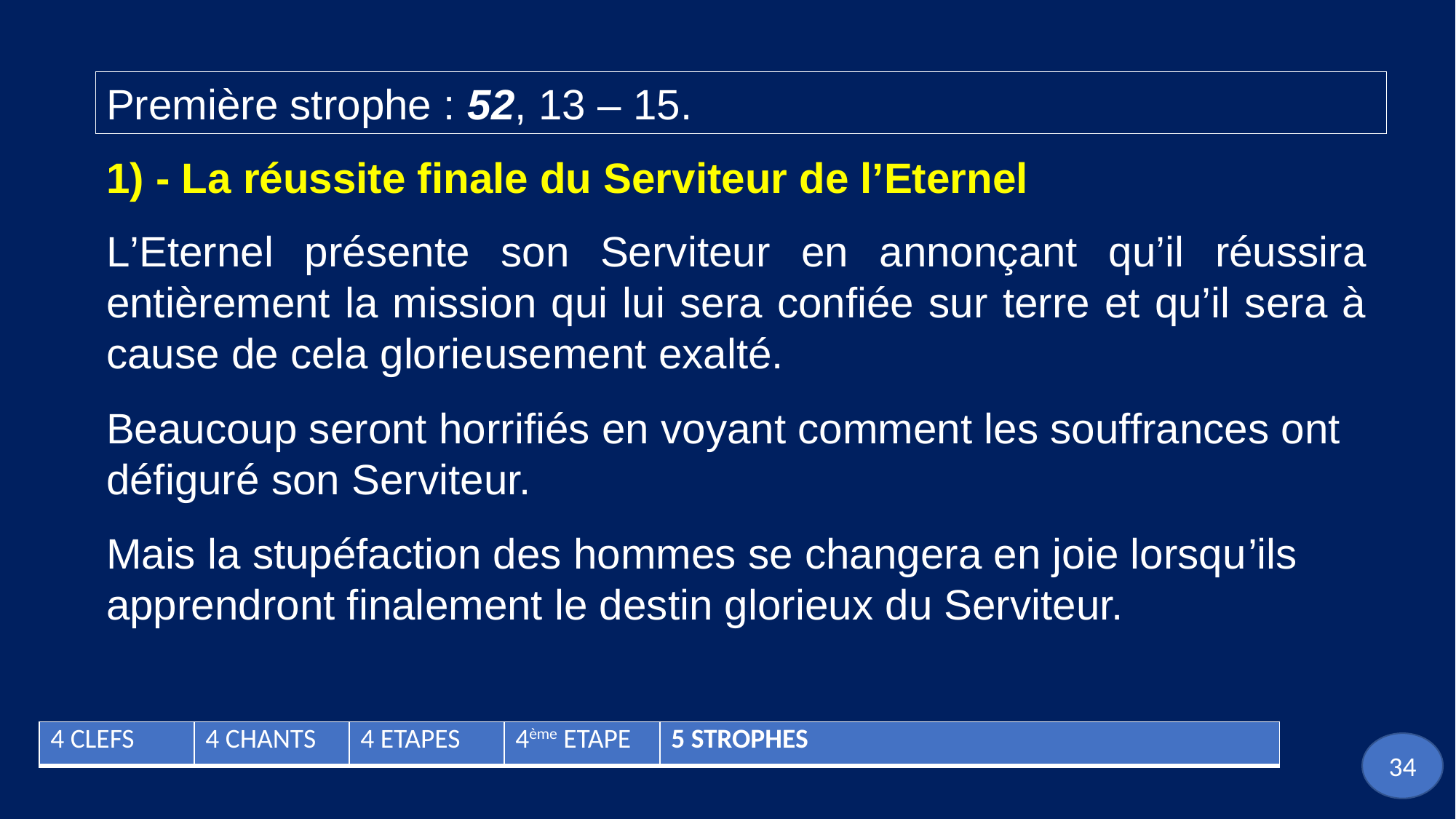

Première strophe : 52, 13 – 15.
1) - La réussite finale du Serviteur de l’Eternel
L’Eternel présente son Serviteur en annonçant qu’il réussira entièrement la mission qui lui sera confiée sur terre et qu’il sera à cause de cela glorieusement exalté.
Beaucoup seront horrifiés en voyant comment les souffrances ont défiguré son Serviteur.
Mais la stupéfaction des hommes se changera en joie lorsqu’ils apprendront finalement le destin glorieux du Serviteur.
| 4 CLEFS | 4 CHANTS | 4 ETAPES | 4ème ETAPE | 5 STROPHES |
| --- | --- | --- | --- | --- |
34